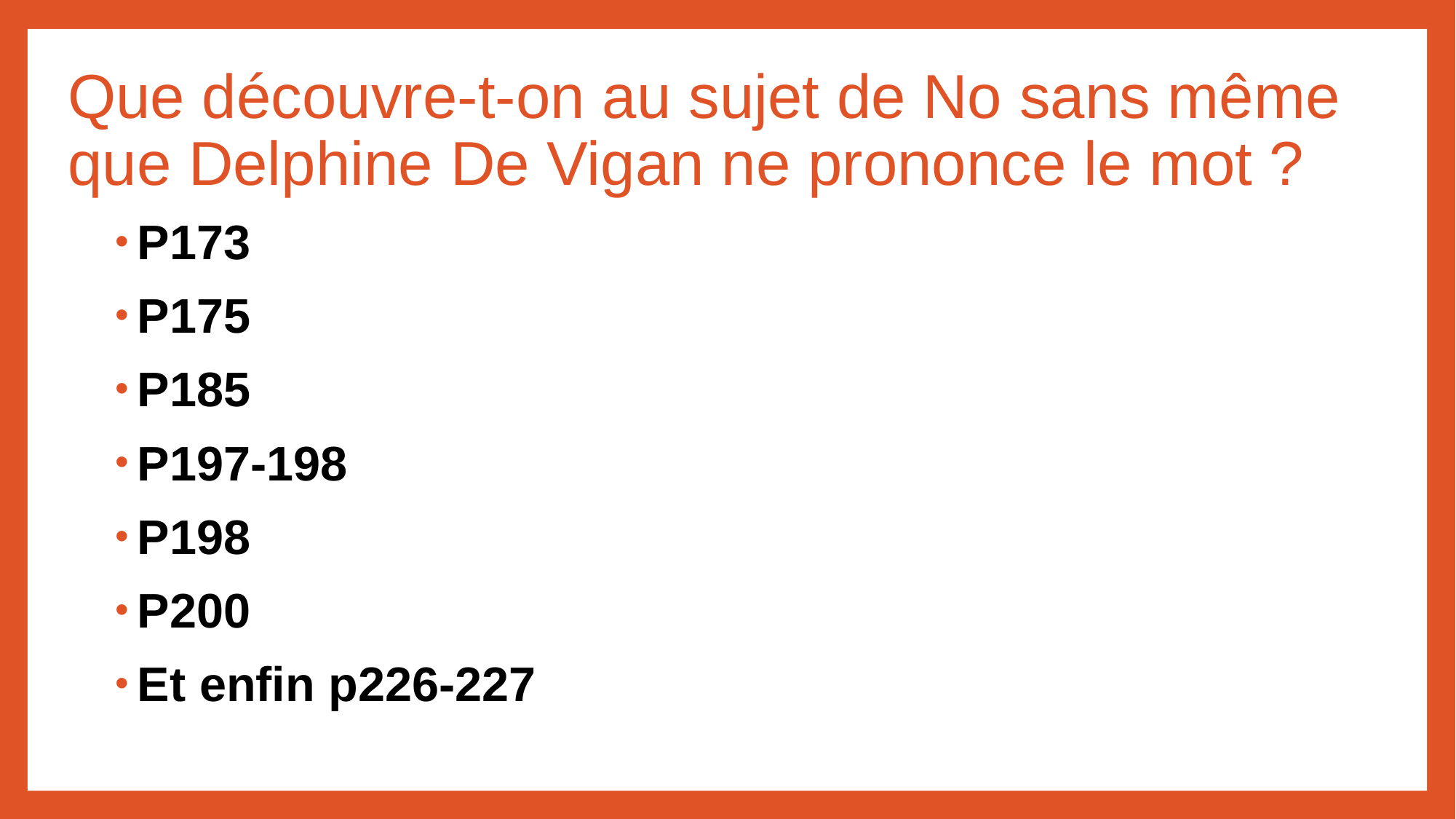

# Que découvre-t-on au sujet de No sans même que Delphine De Vigan ne prononce le mot ?
P173
P175
P185
P197-198
P198
P200
Et enfin p226-227